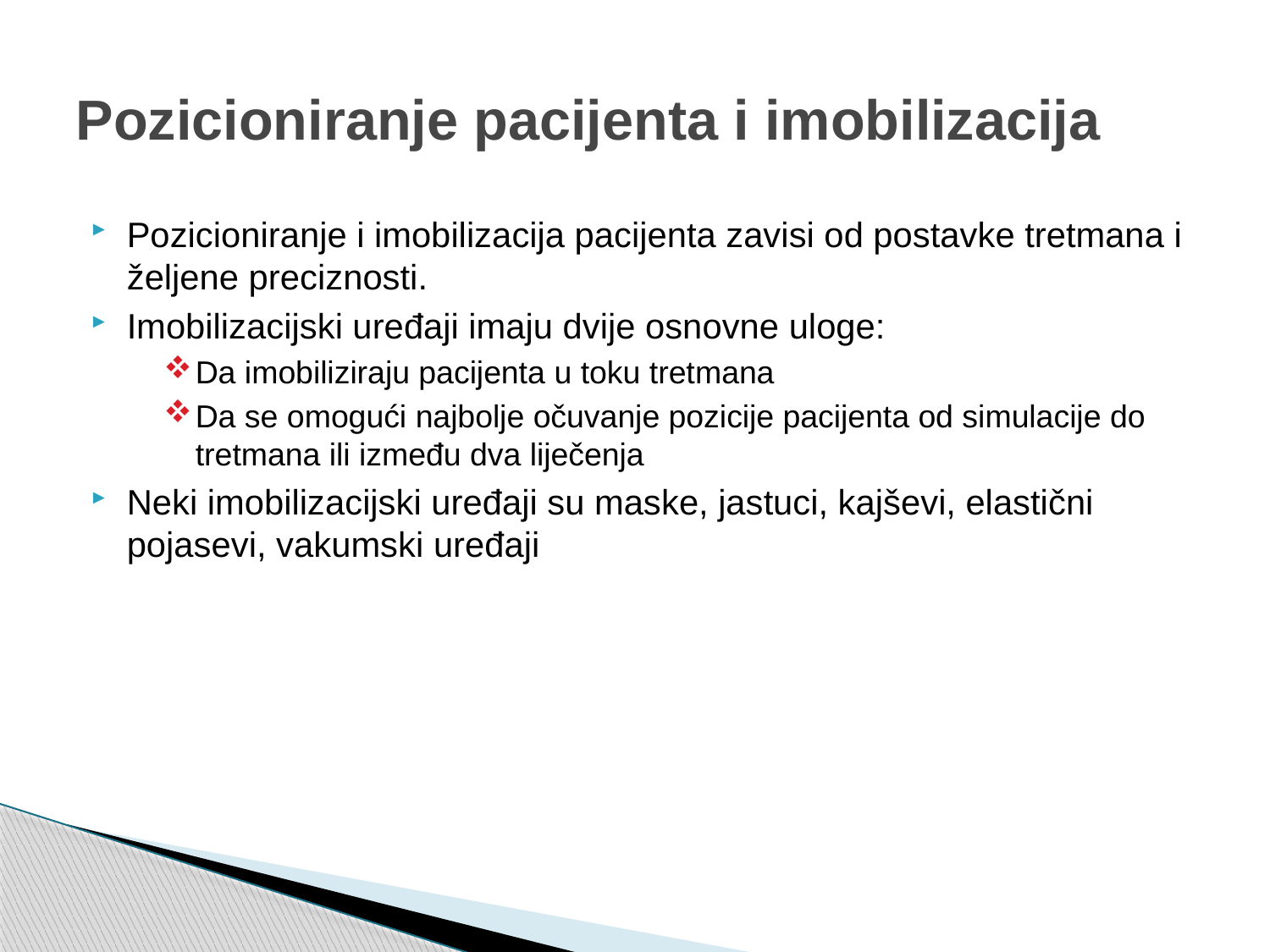

# Pozicioniranje pacijenta i imobilizacija
Pozicioniranje i imobilizacija pacijenta zavisi od postavke tretmana i željene preciznosti.
Imobilizacijski uređaji imaju dvije osnovne uloge:
Da imobiliziraju pacijenta u toku tretmana
Da se omogući najbolje očuvanje pozicije pacijenta od simulacije do tretmana ili između dva liječenja
Neki imobilizacijski uređaji su maske, jastuci, kajševi, elastični pojasevi, vakumski uređaji